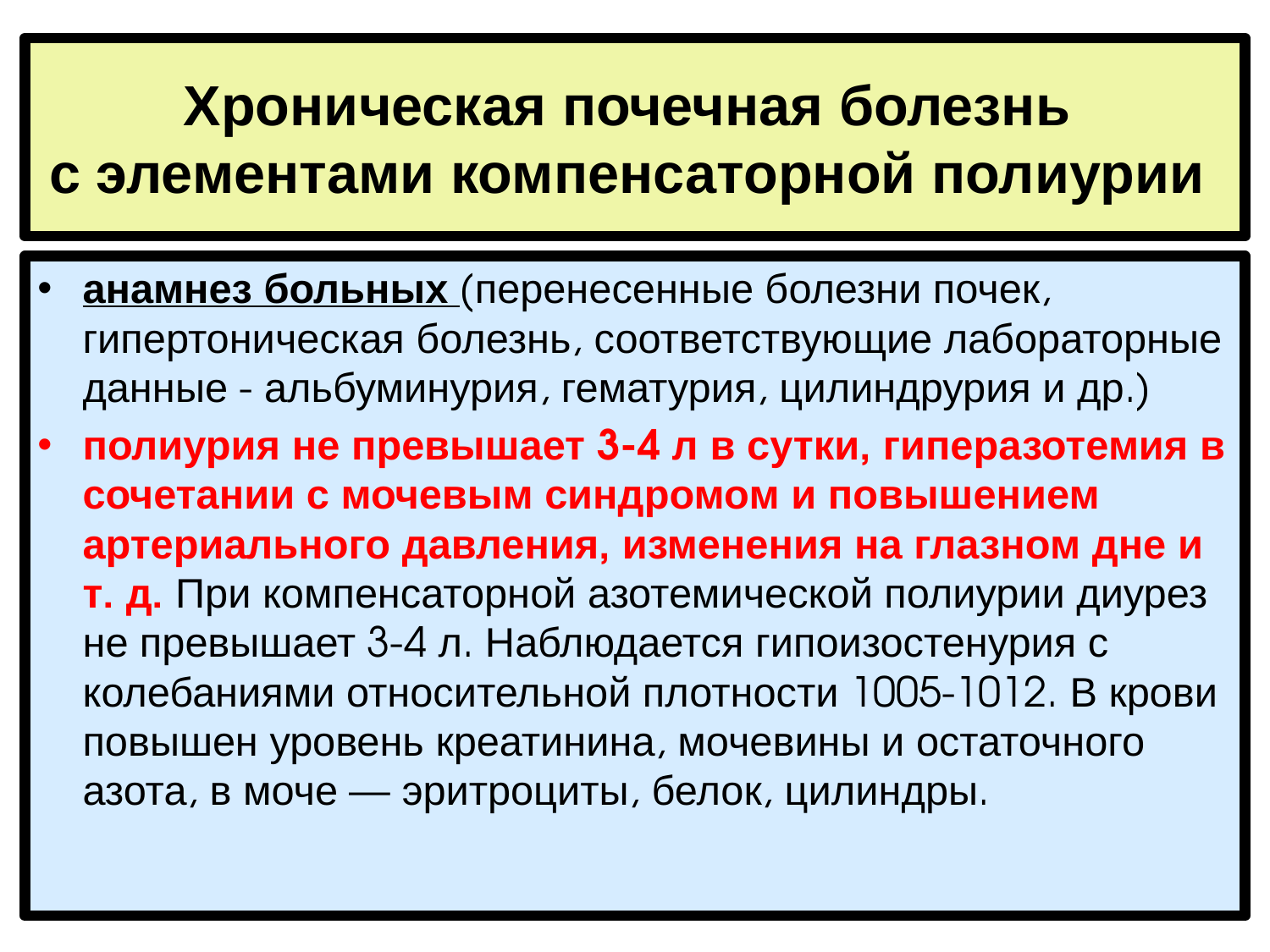

# Хроническая почечная болезнь с элементами компенсаторной полиурии
анамнез больных (перенесенные болезни почек, гипертоническая болезнь, соответствующие лабораторные данные - альбуминурия, гематурия, цилиндрурия и др.)
полиурия не превышает 3-4 л в сутки, гиперазотемия в сочетании с мочевым синдромом и повышением артериального давления, изменения на глазном дне и т. д. При компенсаторной азотемической полиурии диурез не превышает 3-4 л. Наблюдается гипоизостенурия с колебаниями относительной плотности 1005-1012. В крови повышен уровень креатинина, мочевины и остаточного азота, в моче — эритроциты, белок, цилиндры.